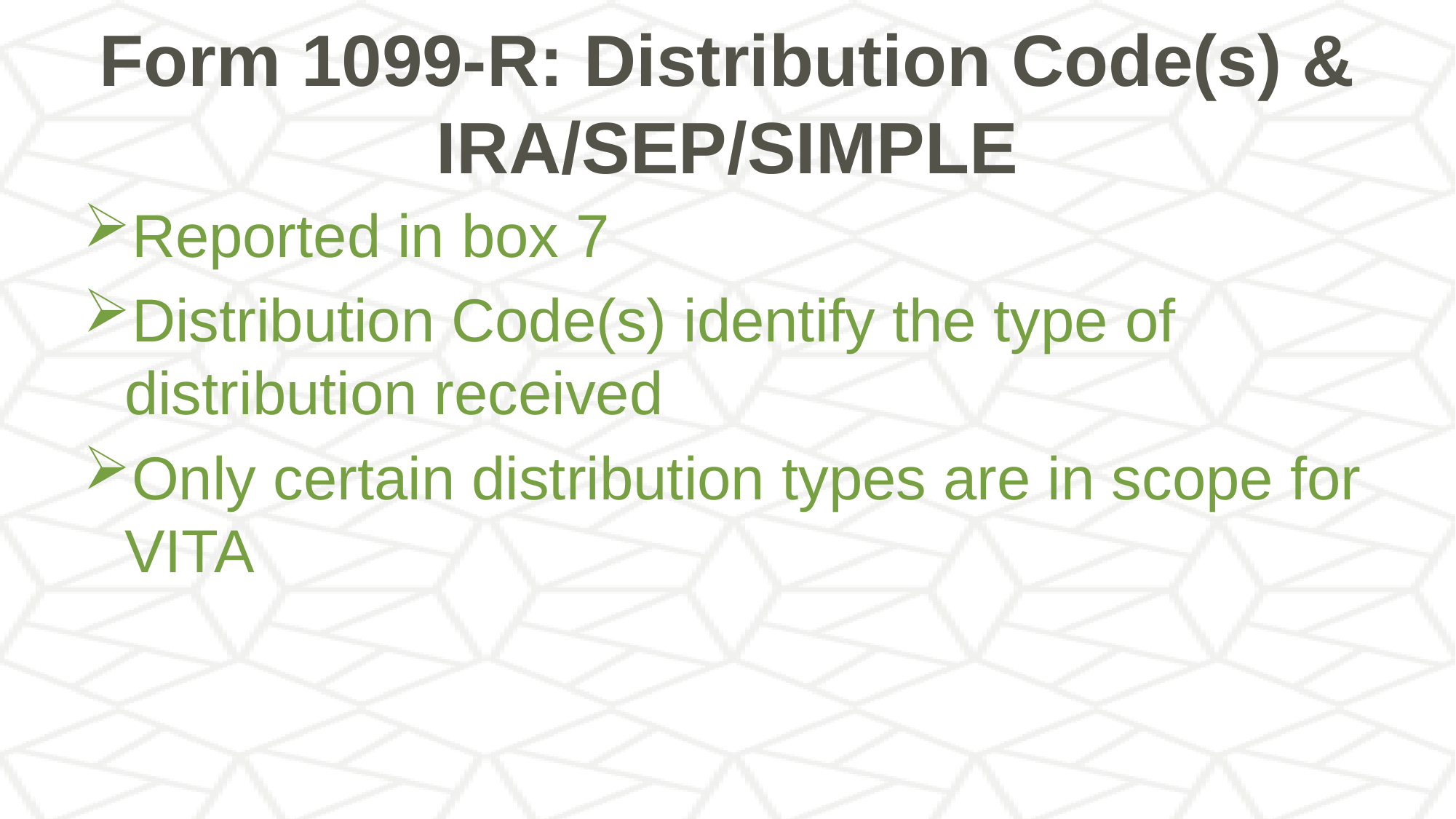

# Form 1099-R: Distribution Code(s) & IRA/SEP/SIMPLE
Reported in box 7
Distribution Code(s) identify the type of distribution received
Only certain distribution types are in scope for VITA